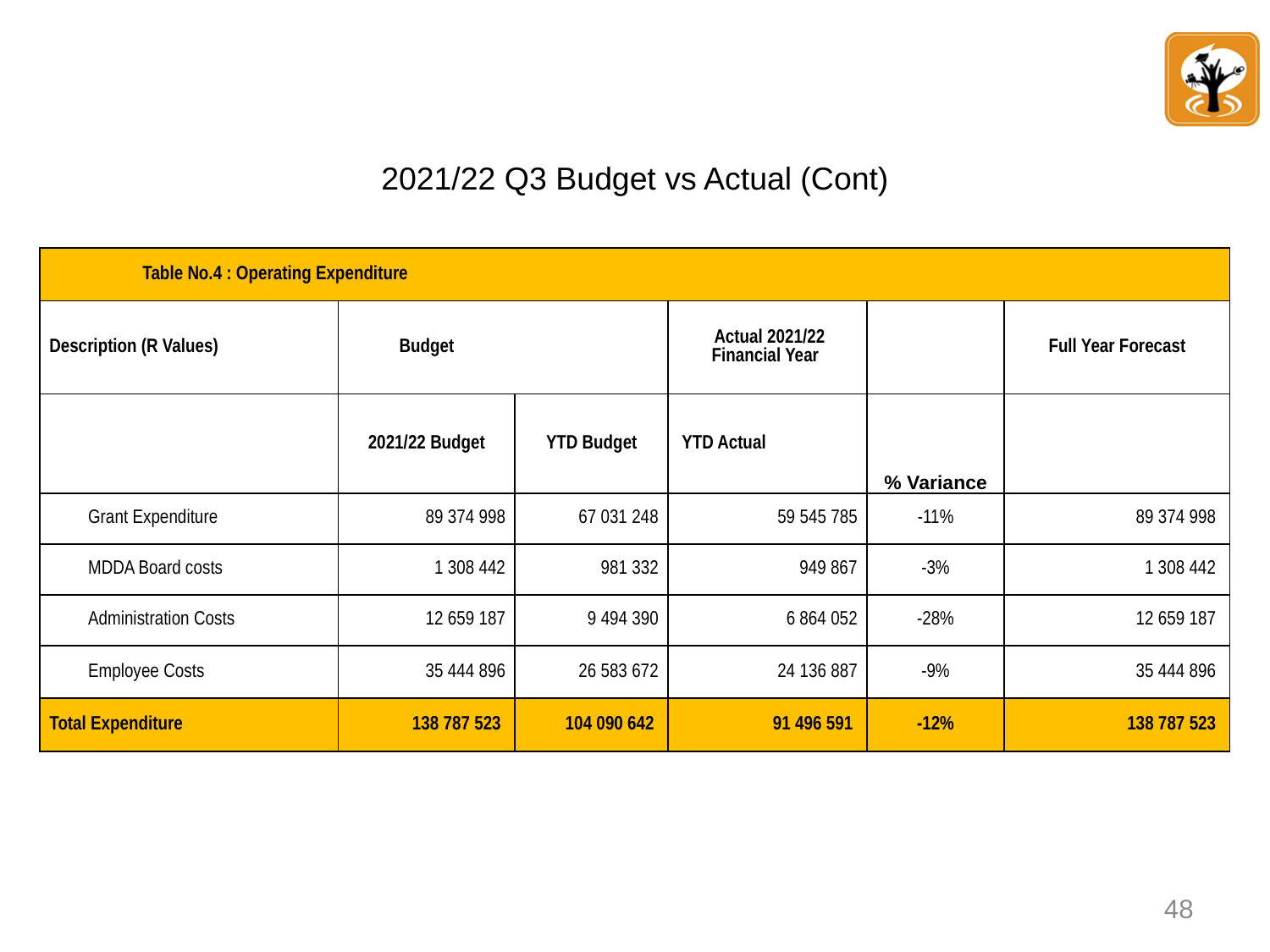

# 2021/22 Q3 Budget vs Actual (Cont)
| Table No.4 : Operating Expenditure |  |  |  |  |  |
| --- | --- | --- | --- | --- | --- |
| Description (R Values) | Budget |  | Actual 2021/22 Financial Year |  | Full Year Forecast |
|  | 2021/22 Budget | YTD Budget | YTD Actual | % Variance |  |
| Grant Expenditure | 89 374 998 | 67 031 248 | 59 545 785 | -11% | 89 374 998 |
| MDDA Board costs | 1 308 442 | 981 332 | 949 867 | -3% | 1 308 442 |
| Administration Costs | 12 659 187 | 9 494 390 | 6 864 052 | -28% | 12 659 187 |
| Employee Costs | 35 444 896 | 26 583 672 | 24 136 887 | -9% | 35 444 896 |
| Total Expenditure | 138 787 523 | 104 090 642 | 91 496 591 | -12% | 138 787 523 |
|  |
| --- |
48